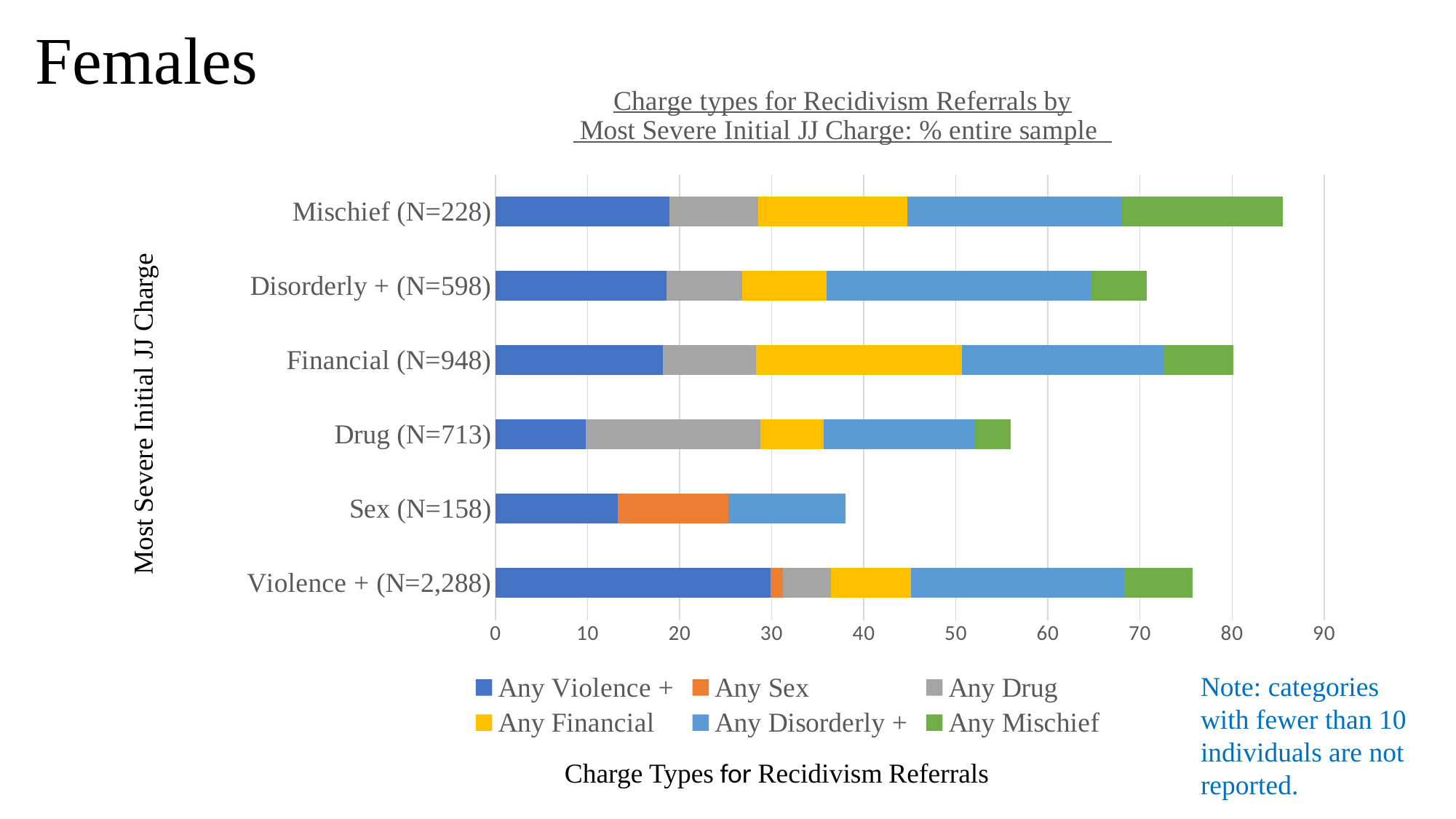

# Females

### Chart: Charge types for Recidivism Referrals by
 Most Severe Initial JJ Charge: % entire sample

| Category | Any Violence + | Any Sex  | Any Drug  | Any Financial  | Any Disorderly + | Any Mischief  |
|---|---|---|---|---|---|---|
| Violence + (N=2,288) | 29.9 | 1.31 | 5.24 | 8.65 | 23.16 | 7.47 |
| Sex (N=158) | 13.29 | 12.03 | 0.0 | 0.0 | 12.66 | 0.0 |
| Drug (N=713) | 9.82 | 0.0 | 18.93 | 6.87 | 16.41 | 3.93 |
| Financial (N=948) | 18.14 | 0.0 | 10.13 | 22.36 | 21.94 | 7.59 |
| Disorderly + (N=598) | 18.56 | 0.0 | 8.19 | 9.2 | 28.76 | 6.02 |
| Mischief (N=228) | 18.86 | 0.0 | 9.65 | 16.23 | 23.25 | 17.54 |
Most Severe Initial JJ Charge
Note: categories with fewer than 10 individuals are not reported.
Charge Types for Recidivism Referrals